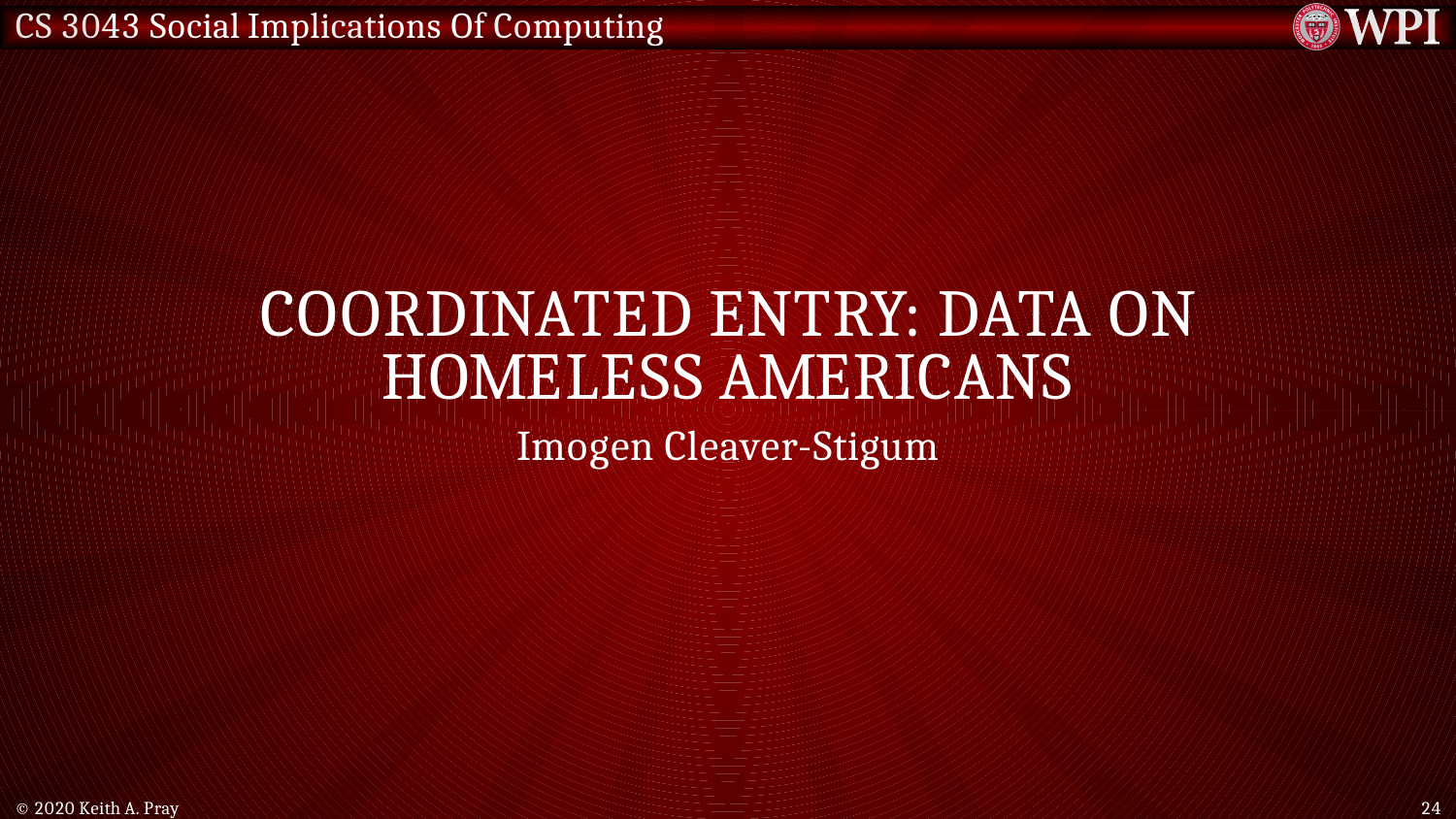

# Coordinated entry: data on homeless Americans
Imogen Cleaver-Stigum
© 2020 Keith A. Pray
24